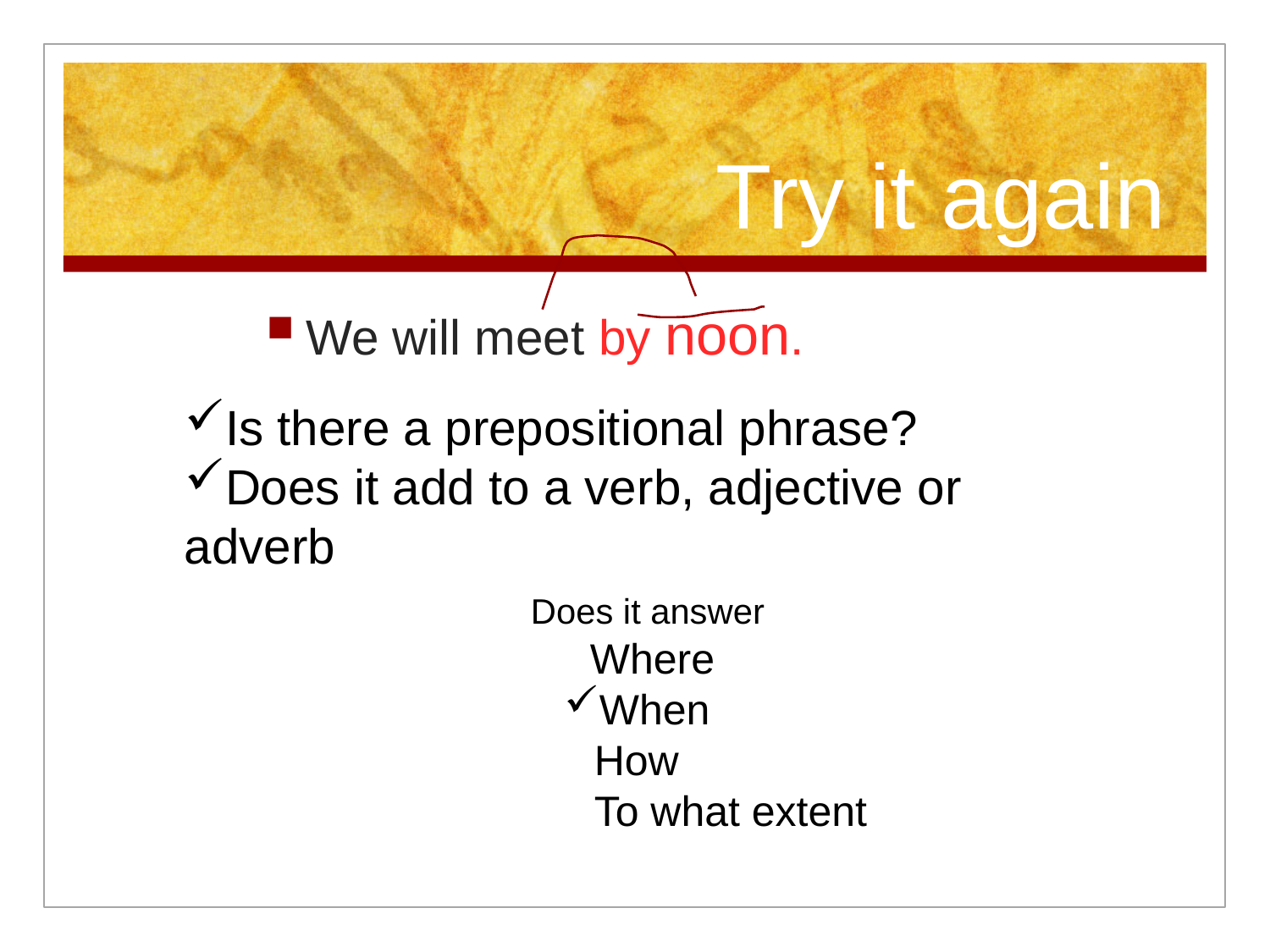

# Try it again

We will meet by noon.

Is there a prepositional phrase?
Does it add to a verb, adjective or adverb

Does it answer
     Where
When
How
To what extent